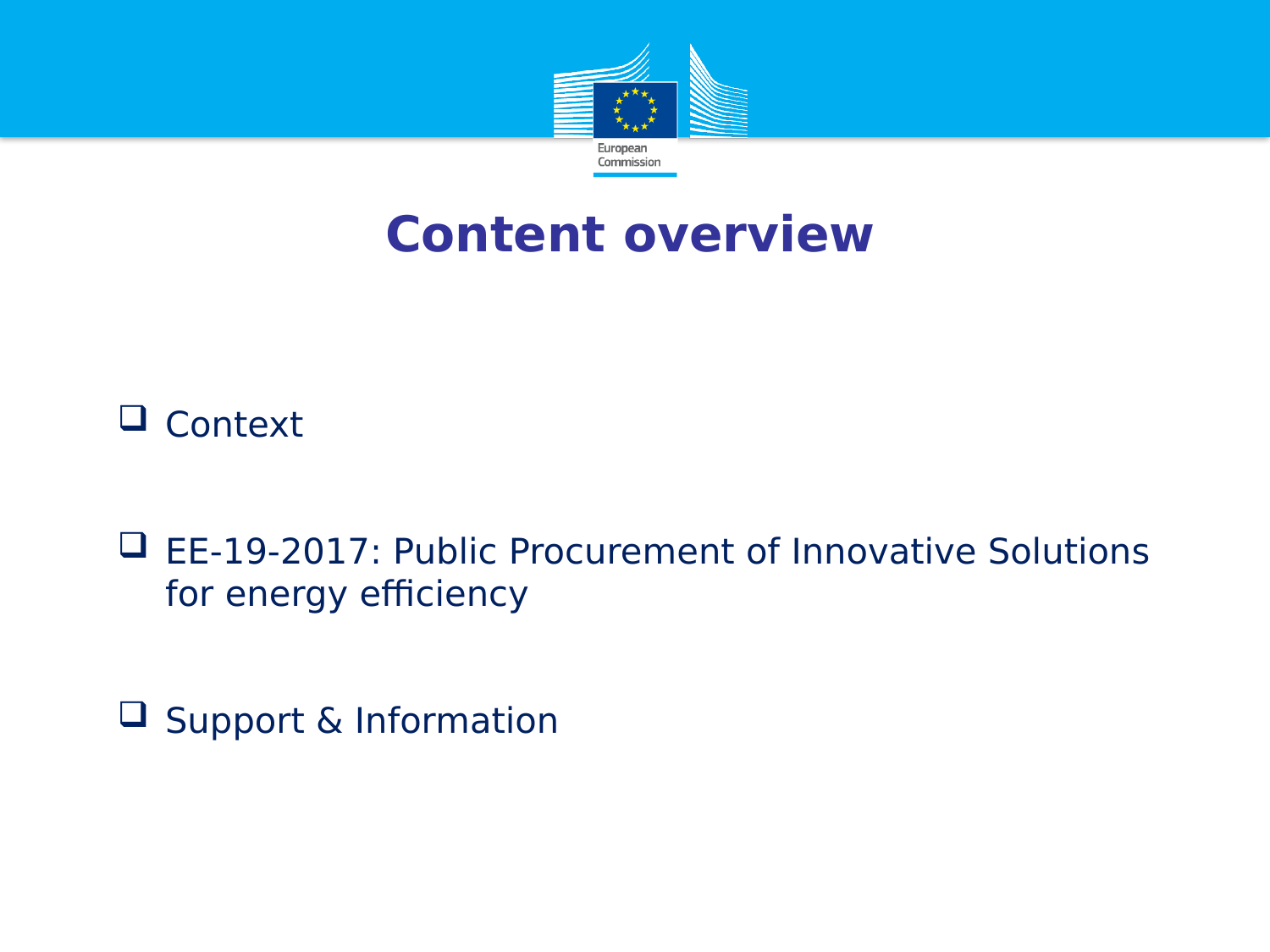

Content overview
Context

EE-19-2017: Public Procurement of Innovative Solutions for energy efficiency

Support & Information